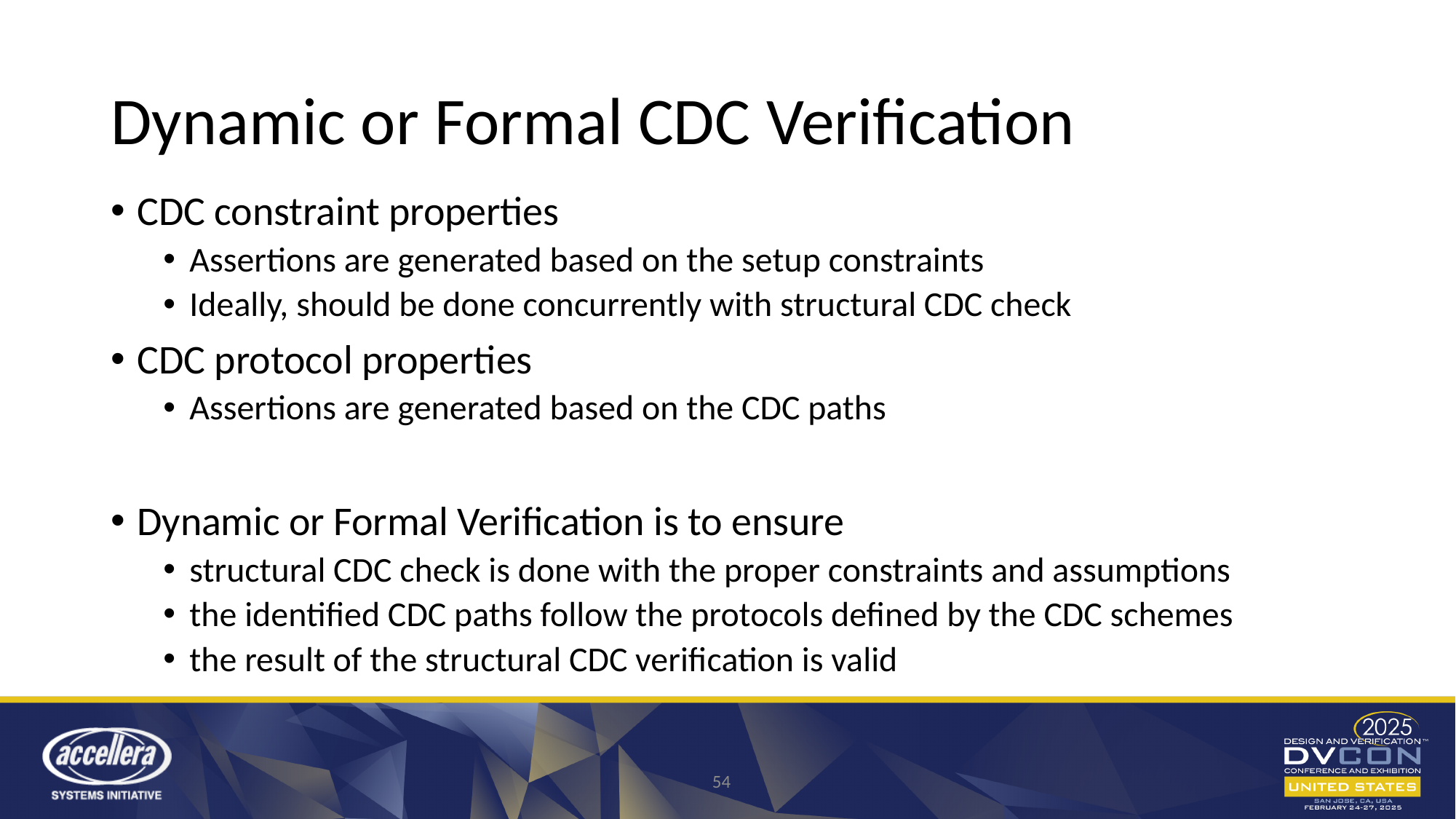

# Dynamic or Formal CDC Verification
CDC constraint properties
Assertions are generated based on the setup constraints
Ideally, should be done concurrently with structural CDC check
CDC protocol properties
Assertions are generated based on the CDC paths

Dynamic or Formal Verification is to ensure
structural CDC check is done with the proper constraints and assumptions
the identified CDC paths follow the protocols defined by the CDC schemes
the result of the structural CDC verification is valid
54